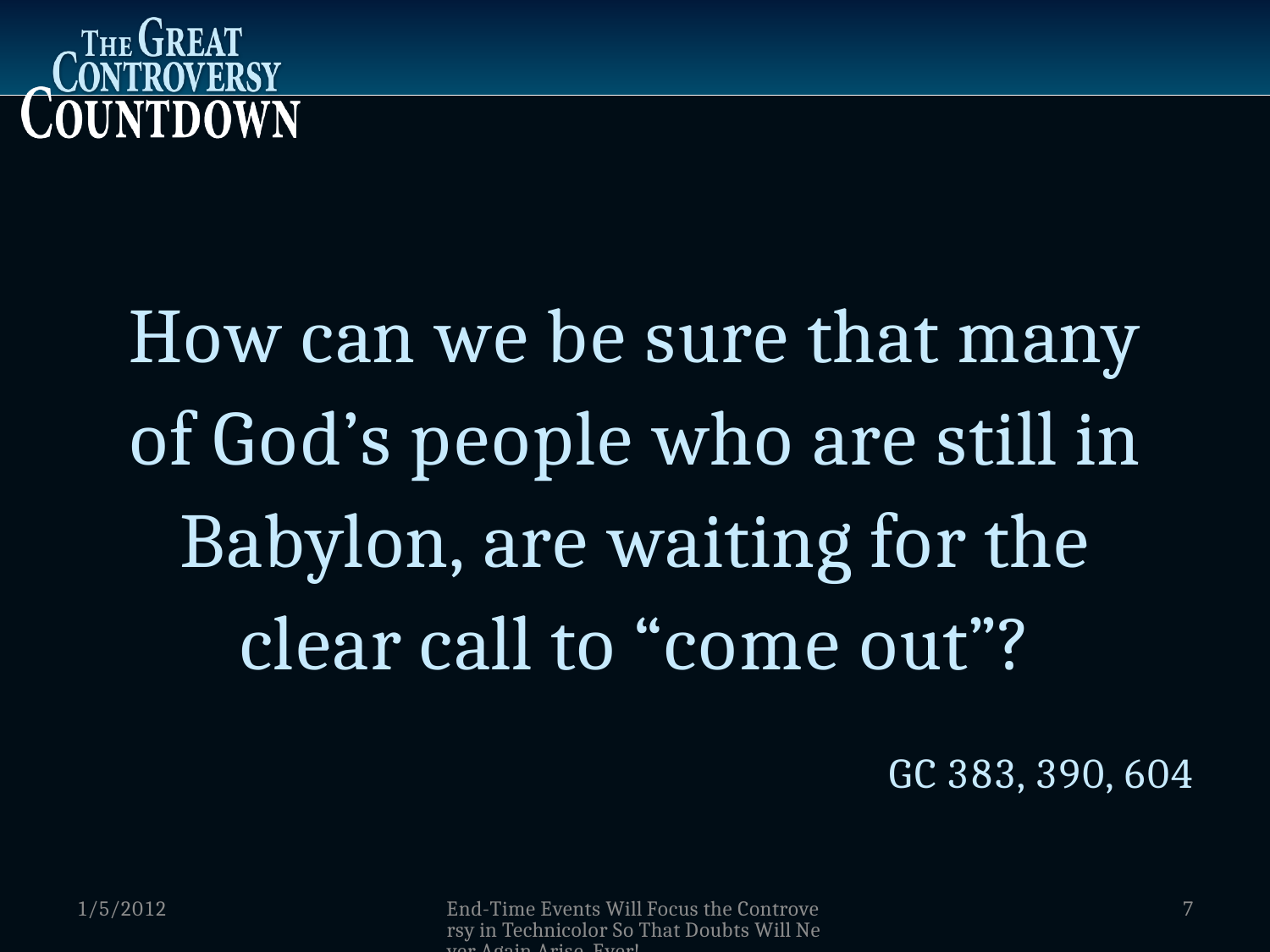

How can we be sure that many
of God’s people who are still in Babylon, are waiting for the
clear call to “come out”?

GC 383, 390, 604
1/5/2012
End-Time Events Will Focus the Controversy in Technicolor So That Doubts Will Never Again Arise, Ever!
7